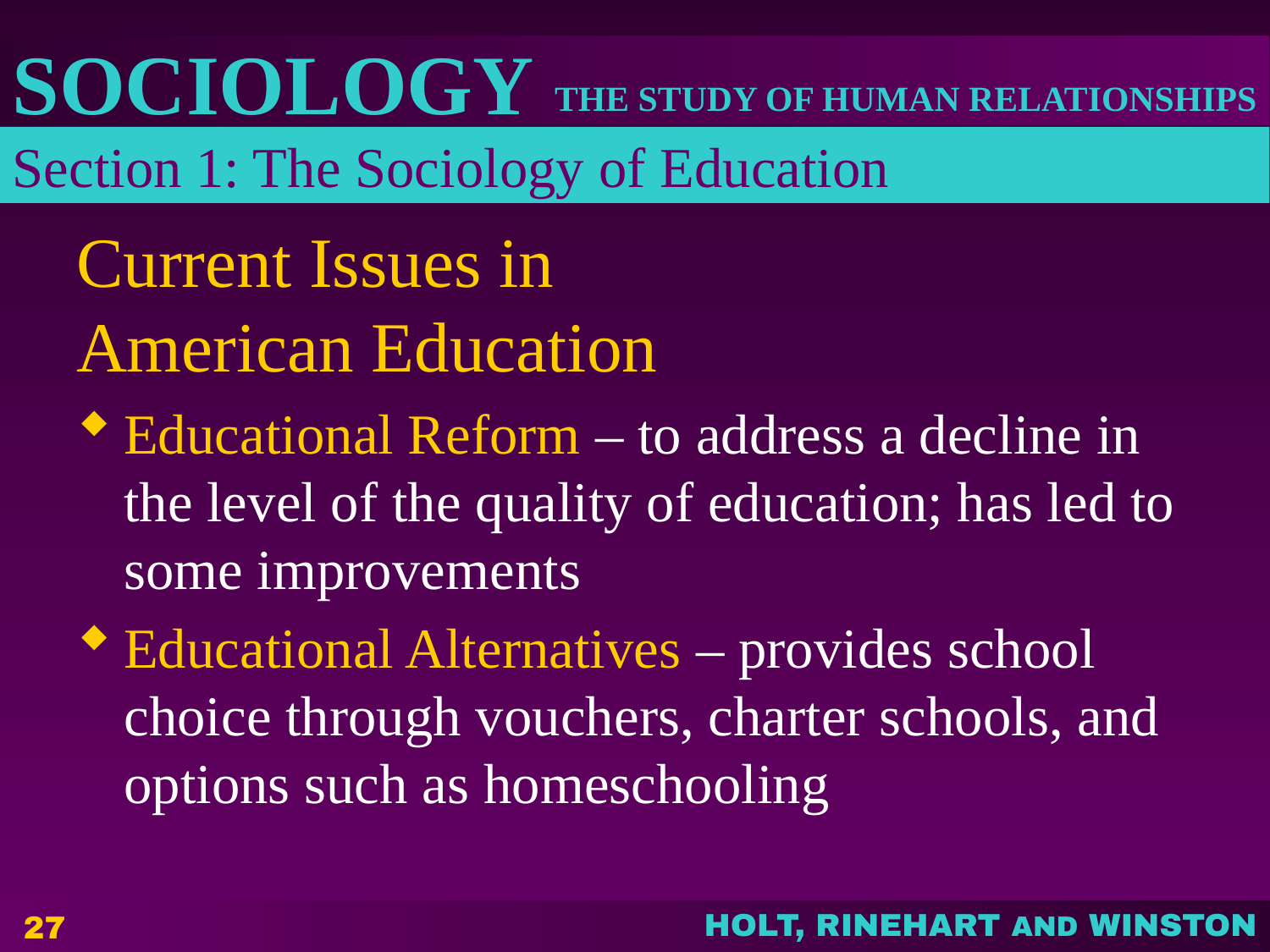

Section 1: The Sociology of Education
# Current Issues in American Education
Educational Reform – to address a decline in the level of the quality of education; has led to some improvements
Educational Alternatives – provides school choice through vouchers, charter schools, and options such as homeschooling
27